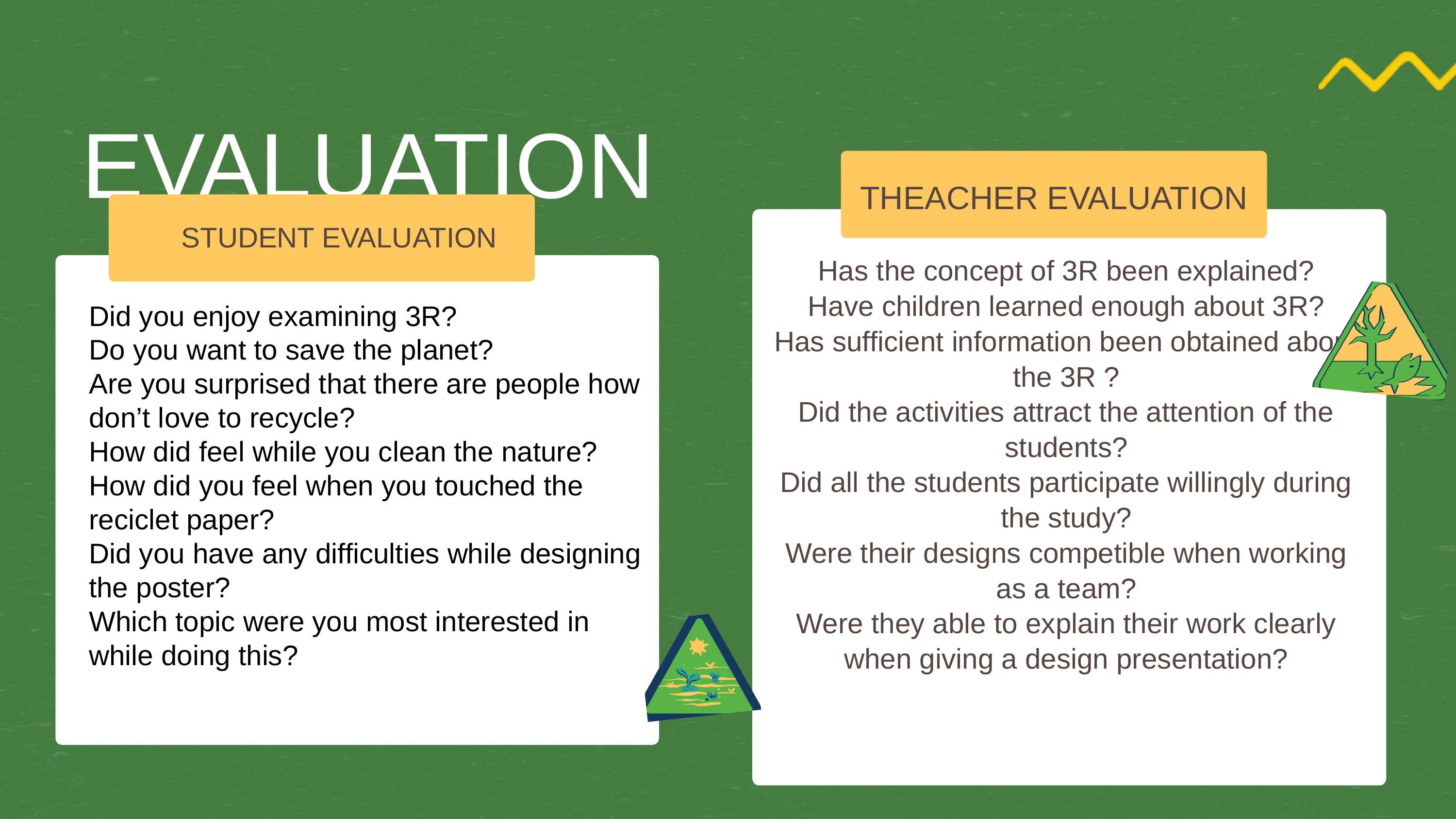

EVALUATION

THEACHER EVALUATION

STUDENT EVALUATION

Has the concept of 3R been explained?
Have children learned enough about 3R?
Has sufficient information been obtained about the 3R ?
Did the activities attract the attention of the students?
Did all the students participate willingly during the study?
Were their designs competible when working as a team?
Were they able to explain their work clearly when giving a design presentation?

Did you enjoy examining 3R?
Do you want to save the planet?
Are you surprised that there are people how don’t love to recycle?
How did feel while you clean the nature?
How did you feel when you touched the reciclet paper?
Did you have any difficulties while designing the poster?
Which topic were you most interested in while doing this?